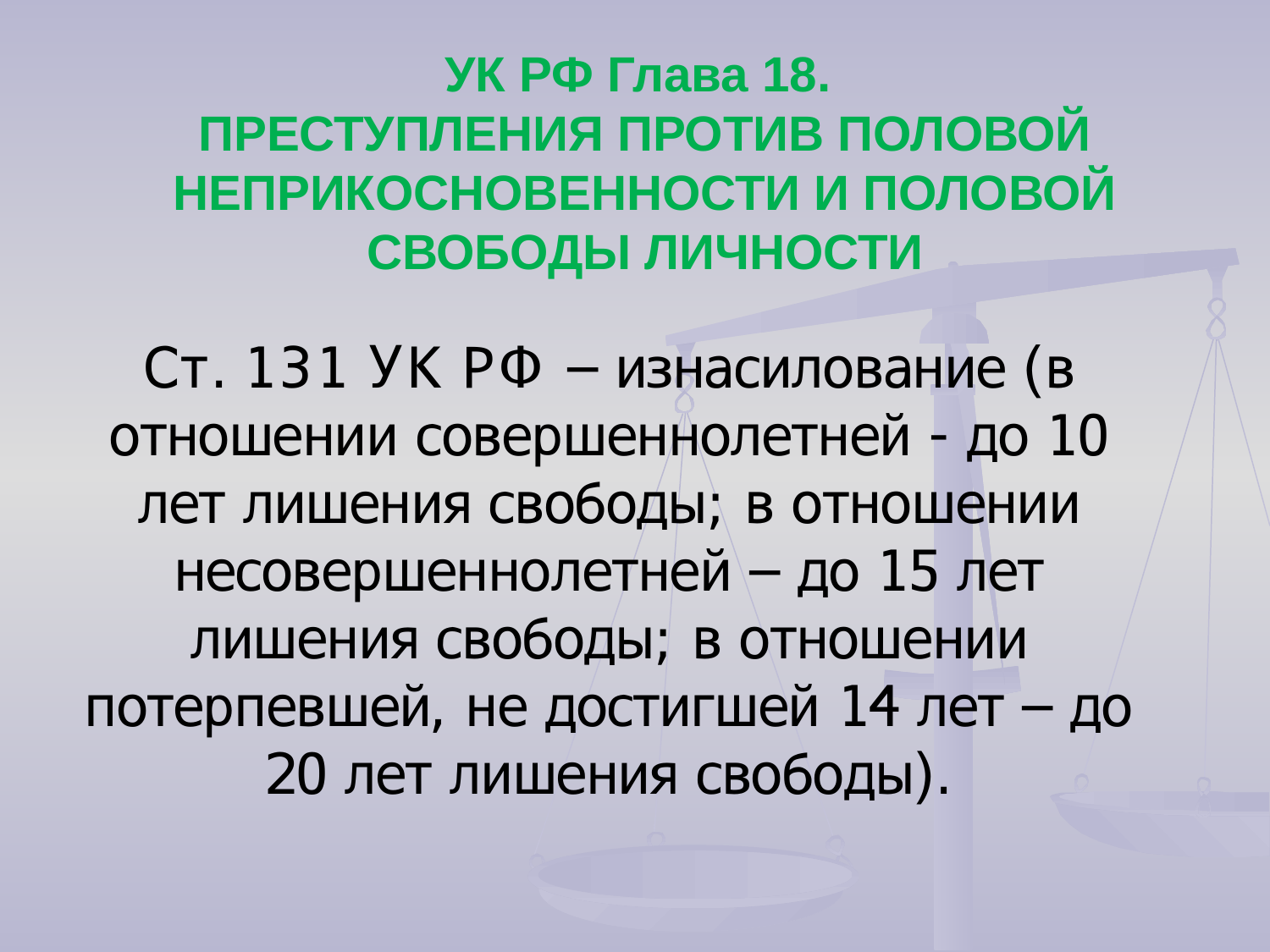

Ст. 131 УК РФ – изнасилование (в отношении совершеннолетней - до 10 лет лишения свободы; в отношении несовершеннолетней – до 15 лет лишения свободы; в отношении потерпевшей, не достигшей 14 лет – до 20 лет лишения свободы).

УК РФ Глава 18.
ПРЕСТУПЛЕНИЯ ПРОТИВ ПОЛОВОЙ
НЕПРИКОСНОВЕННОСТИ И ПОЛОВОЙ СВОБОДЫ ЛИЧНОСТИ
#